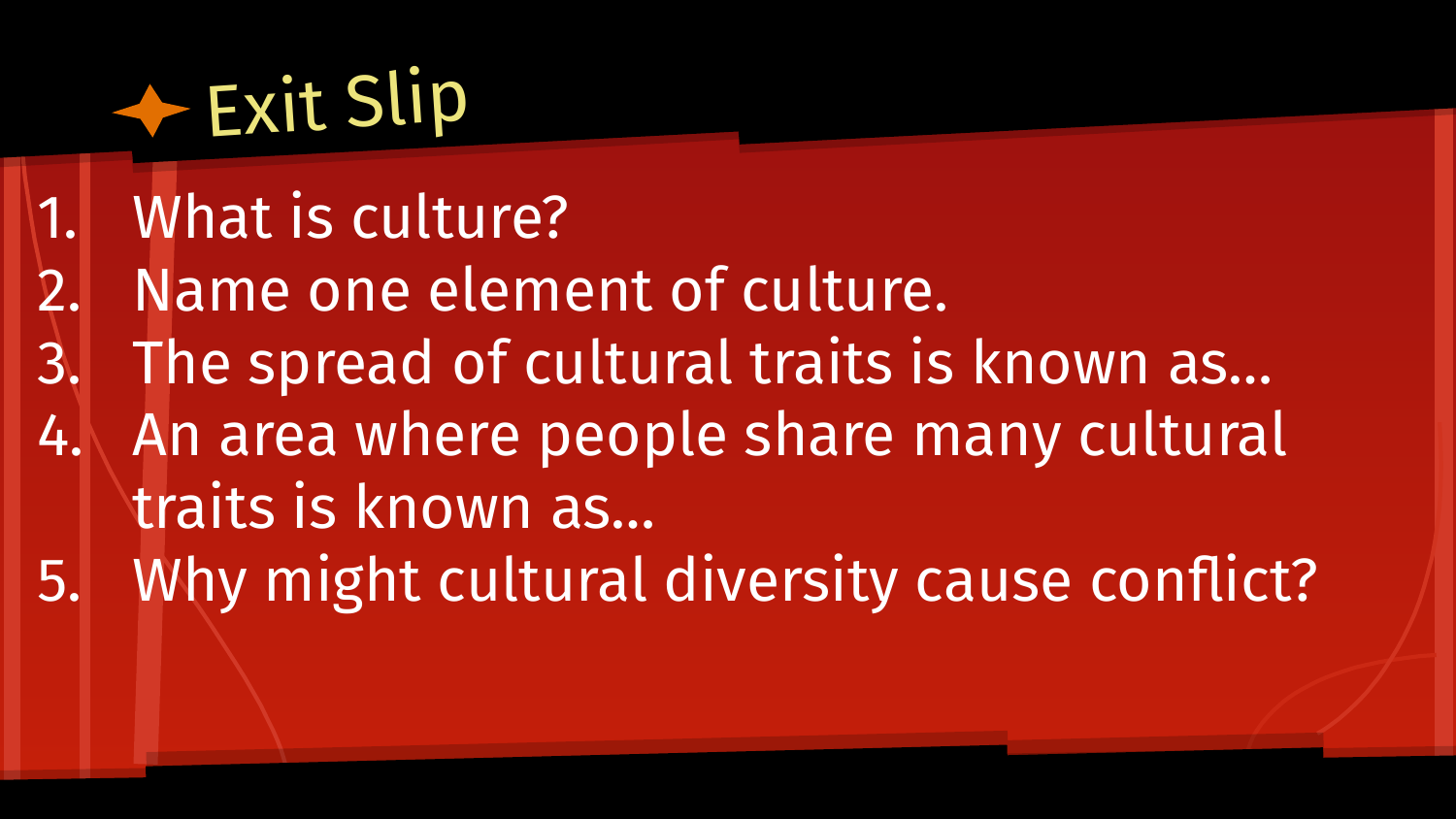

# Exit Slip
What is culture?
Name one element of culture.
The spread of cultural traits is known as…
An area where people share many cultural traits is known as…
Why might cultural diversity cause conflict?